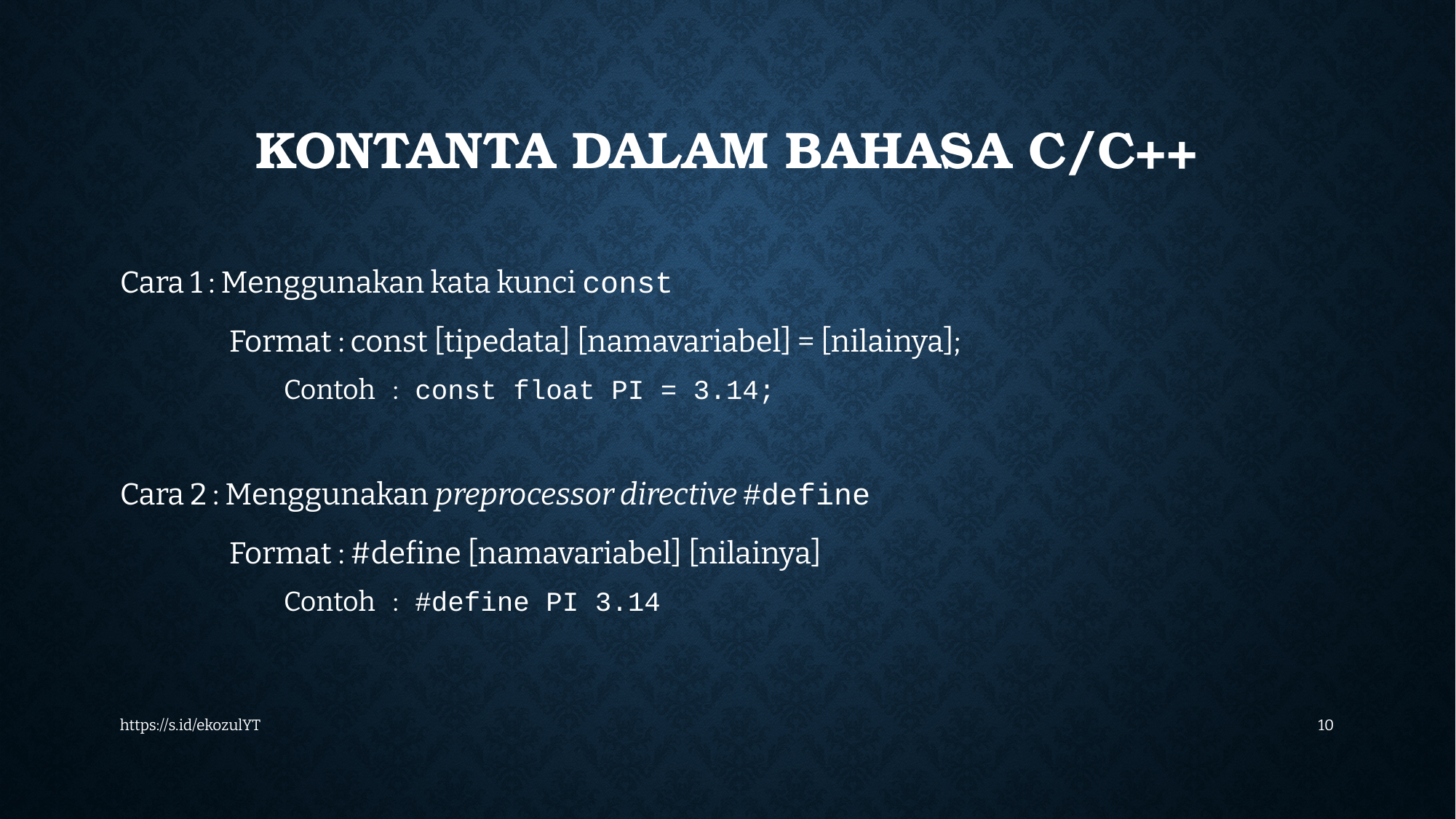

# KONTANTA DALAM BAHASA C/C++
Cara 1 : Menggunakan kata kunci const
	Format	: const [tipedata] [namavariabel] = [nilainya];
	Contoh	:   const float PI = 3.14;

Cara 2 : Menggunakan preprocessor directive #define
	Format	: #define [namavariabel] [nilainya]
	Contoh	:   #define PI 3.14
https://s.id/ekozulYT
10